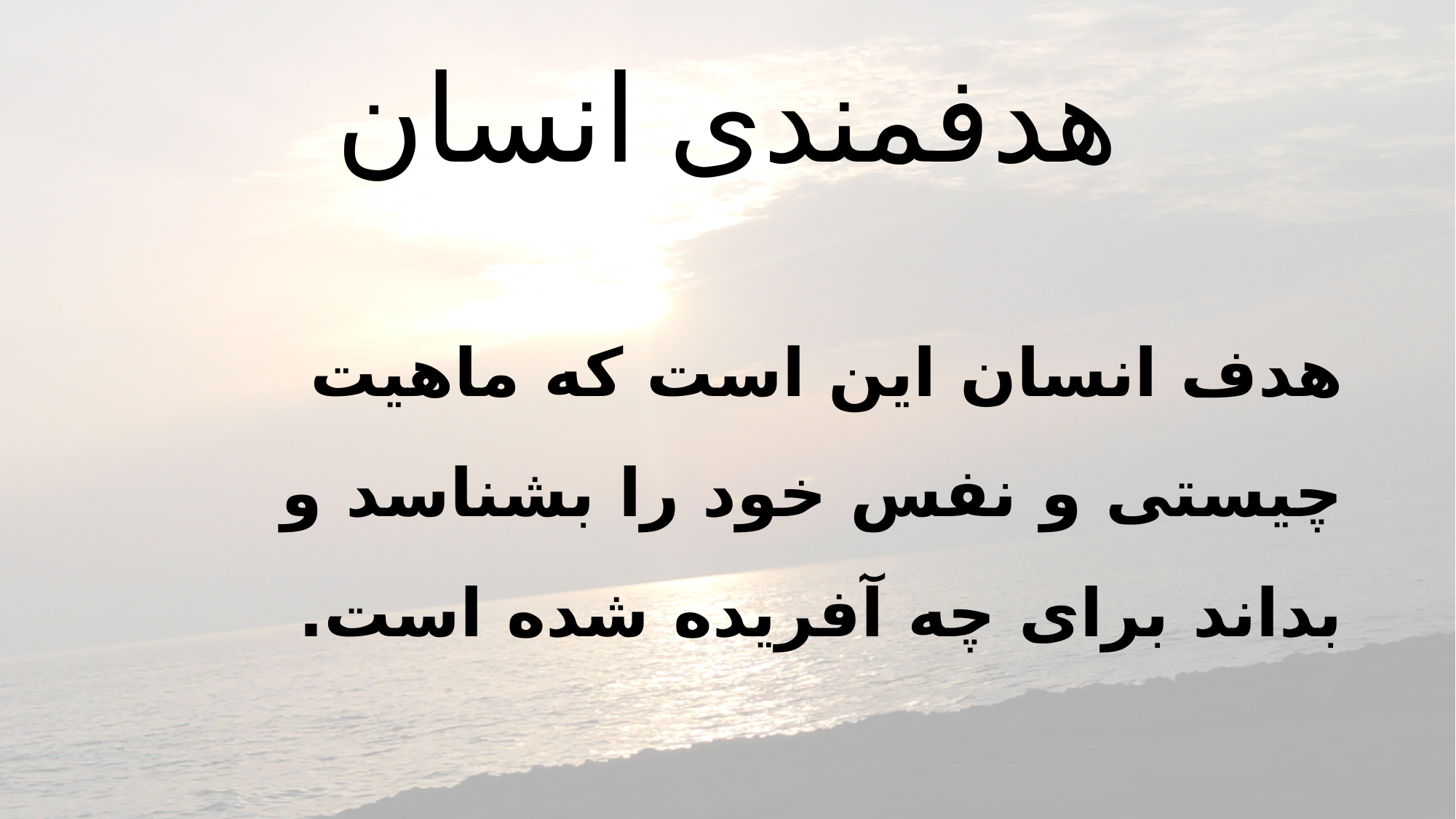

# هدفمندی انسان

هدف انسان این است که ماهیت چیستی و نفس خود را بشناسد و بداند برای چه آفریده شده است.